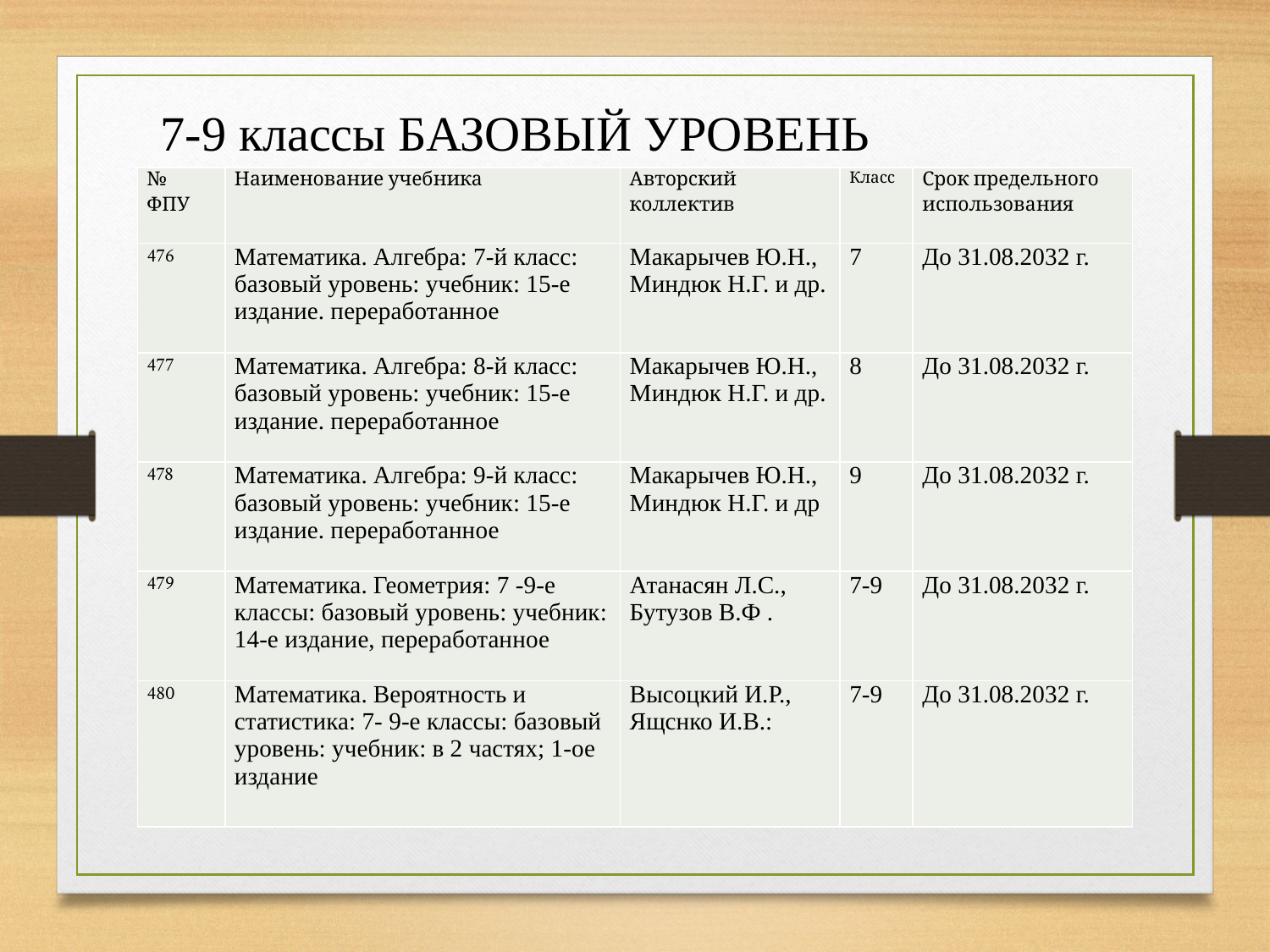

7-9 классы БАЗОВЫЙ УРОВЕНЬ
| № ФПУ | Наименование учебника | Авторский коллектив | Класс | Срок предельного использования |
| --- | --- | --- | --- | --- |
| 476 | Математика. Алгебра: 7-й класс: базовый уровень: учебник: 15-е издание. переработанное | Макарычев Ю.Н., Миндюк Н.Г. и др. | 7 | До 31.08.2032 г. |
| 477 | Математика. Алгебра: 8-й класс: базовый уровень: учебник: 15-е издание. переработанное | Макарычев Ю.Н., Миндюк Н.Г. и др. | 8 | До 31.08.2032 г. |
| 478 | Математика. Алгебра: 9-й класс: базовый уровень: учебник: 15-е издание. переработанное | Макарычев Ю.Н., Миндюк Н.Г. и др | 9 | До 31.08.2032 г. |
| 479 | Математика. Геометрия: 7 -9-е классы: базовый уровень: учебник: 14-е издание, переработанное | Атанасян Л.С., Бутузов В.Ф . | 7-9 | До 31.08.2032 г. |
| 480 | Математика. Вероятность и статистика: 7- 9-е классы: базовый уровень: учебник: в 2 частях; 1-ое издание | Высоцкий И.Р., Ящснко И.В.: | 7-9 | До 31.08.2032 г. |